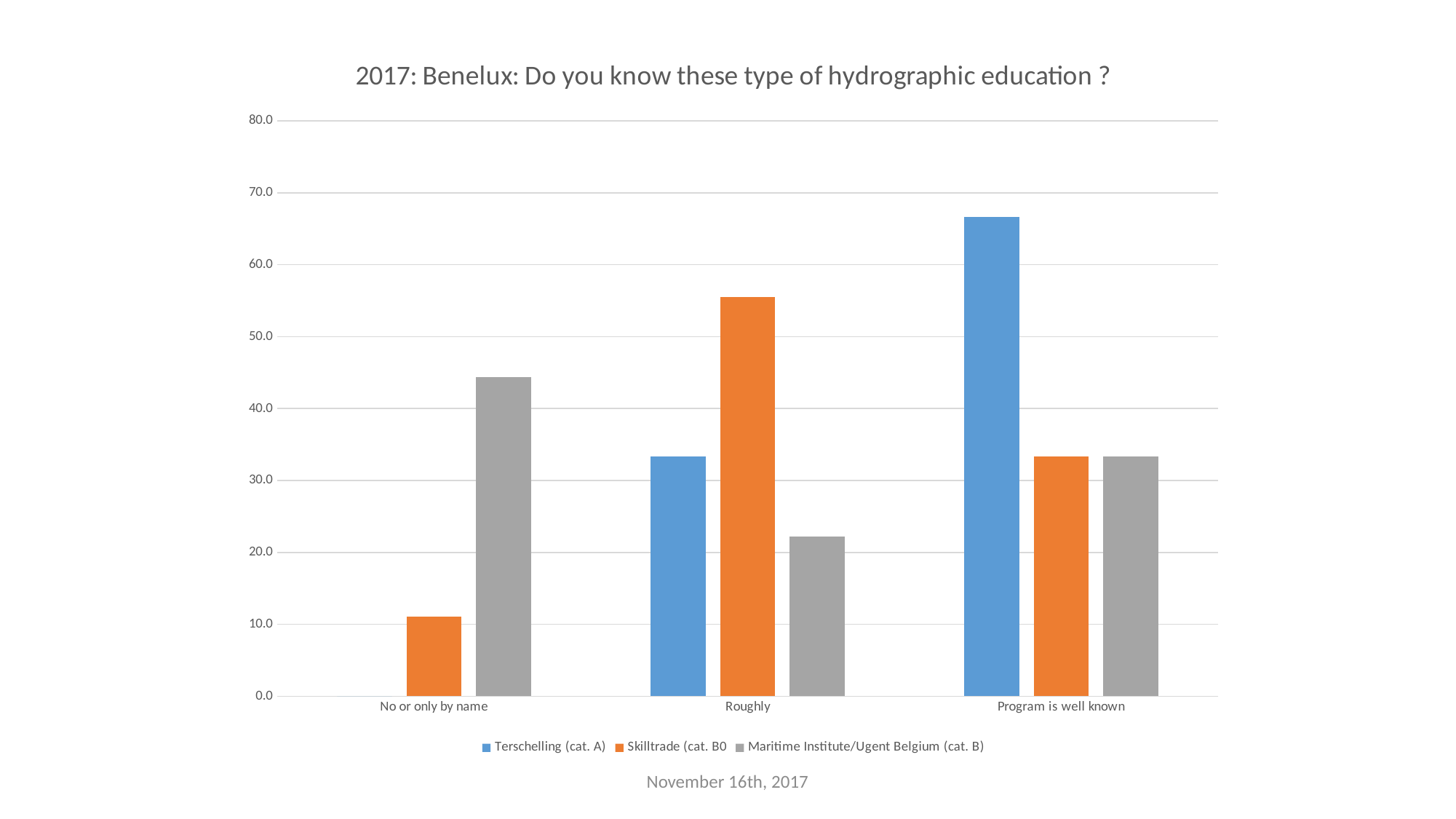

### Chart: 2017: Benelux: Do you know these type of hydrographic education ?

| Category | Terschelling (cat. A) | Skilltrade (cat. B0 | Maritime Institute/Ugent Belgium (cat. B) |
|---|---|---|---|
| No or only by name | 0.0 | 11.11111111111111 | 44.4 |
| Roughly | 33.333333333333336 | 55.55555555555556 | 22.22222222222222 |
| Program is well known | 66.66666666666667 | 33.333333333333336 | 33.333333333333336 |
November 16th, 2017